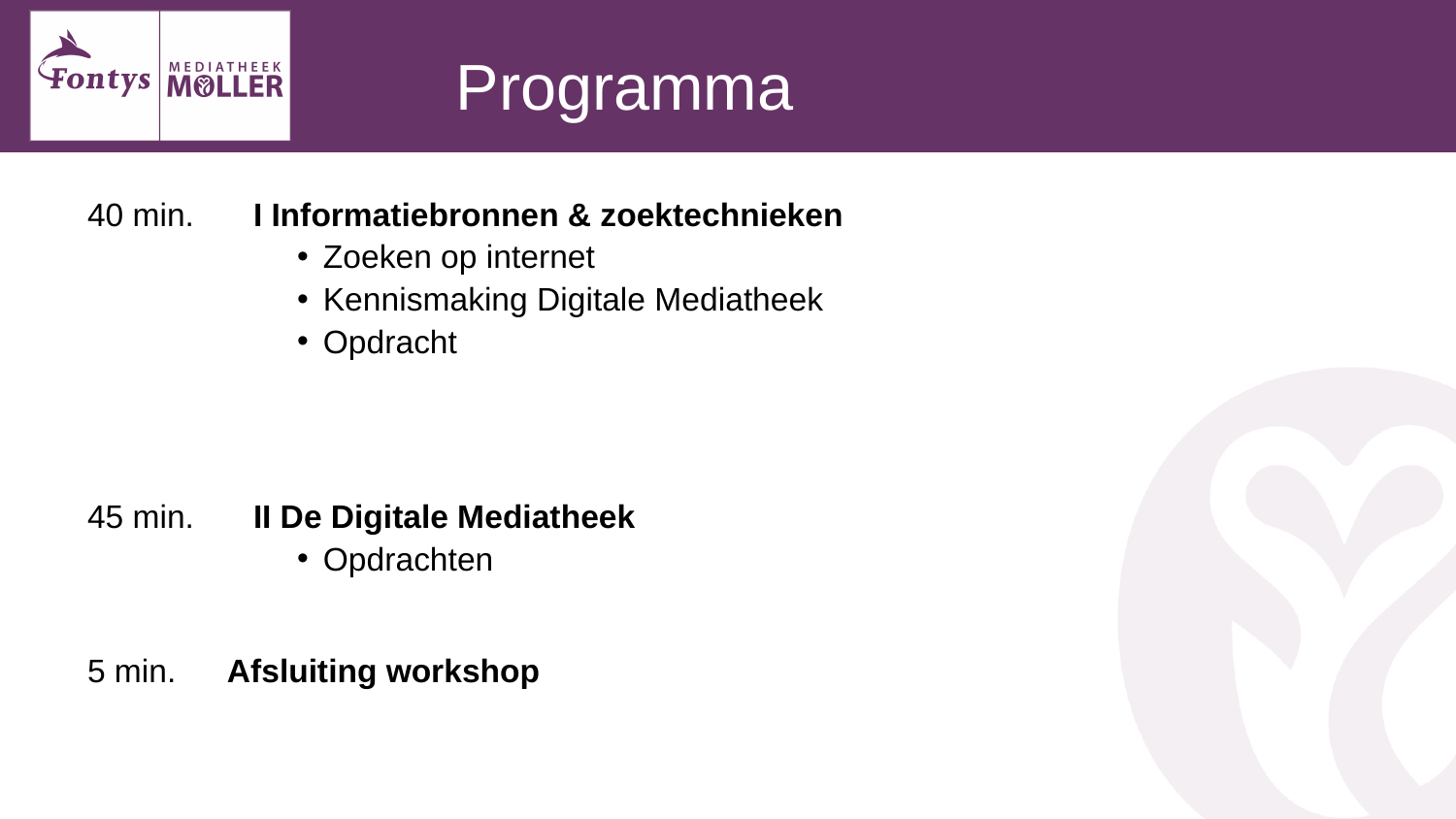

# Programma
40 min. 	I Informatiebronnen & zoektechnieken
Zoeken op internet
Kennismaking Digitale Mediatheek
Opdracht

45 min. 	II De Digitale Mediatheek
Opdrachten

5 min.  	Afsluiting workshop